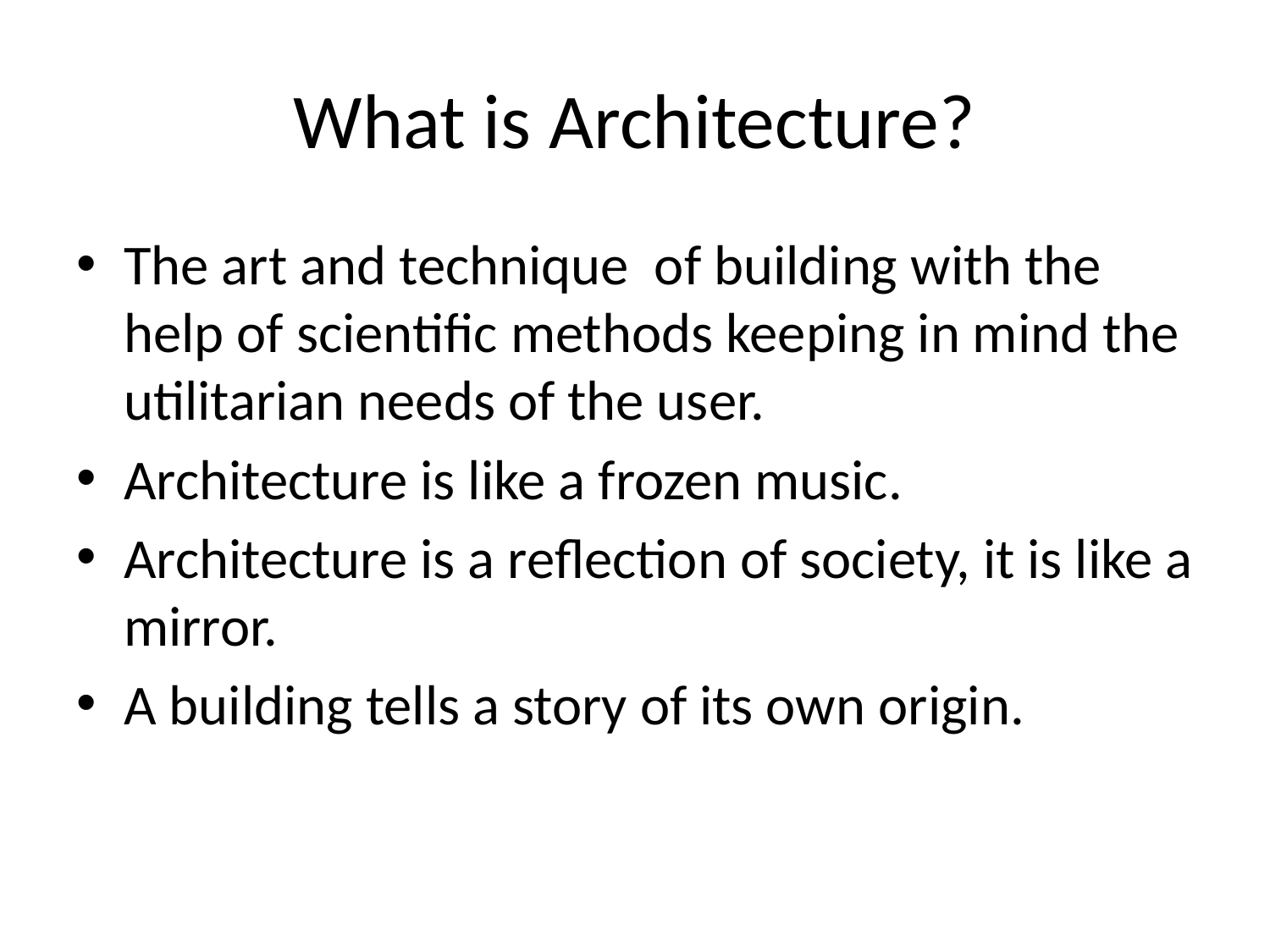

# What is Architecture?
The art and technique  of building with the help of scientific methods keeping in mind the utilitarian needs of the user.
Architecture is like a frozen music.
Architecture is a reflection of society, it is like a mirror.
A building tells a story of its own origin.